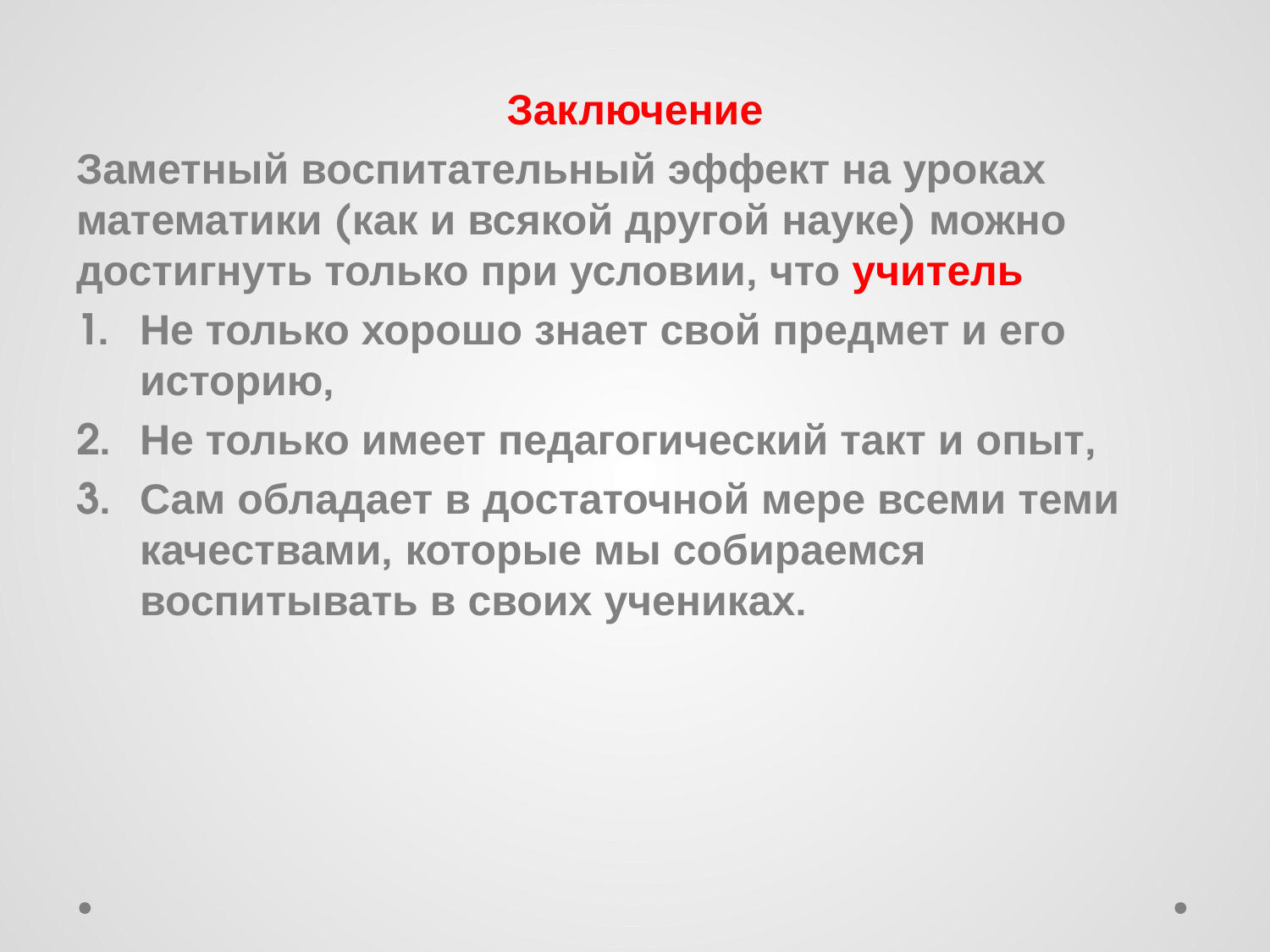

Заключение
Заметный воспитательный эффект на уроках математики (как и всякой другой науке) можно достигнуть только при условии, что учитель
Не только хорошо знает свой предмет и его историю,
Не только имеет педагогический такт и опыт,
Сам обладает в достаточной мере всеми теми качествами, которые мы собираемся воспитывать в своих учениках.